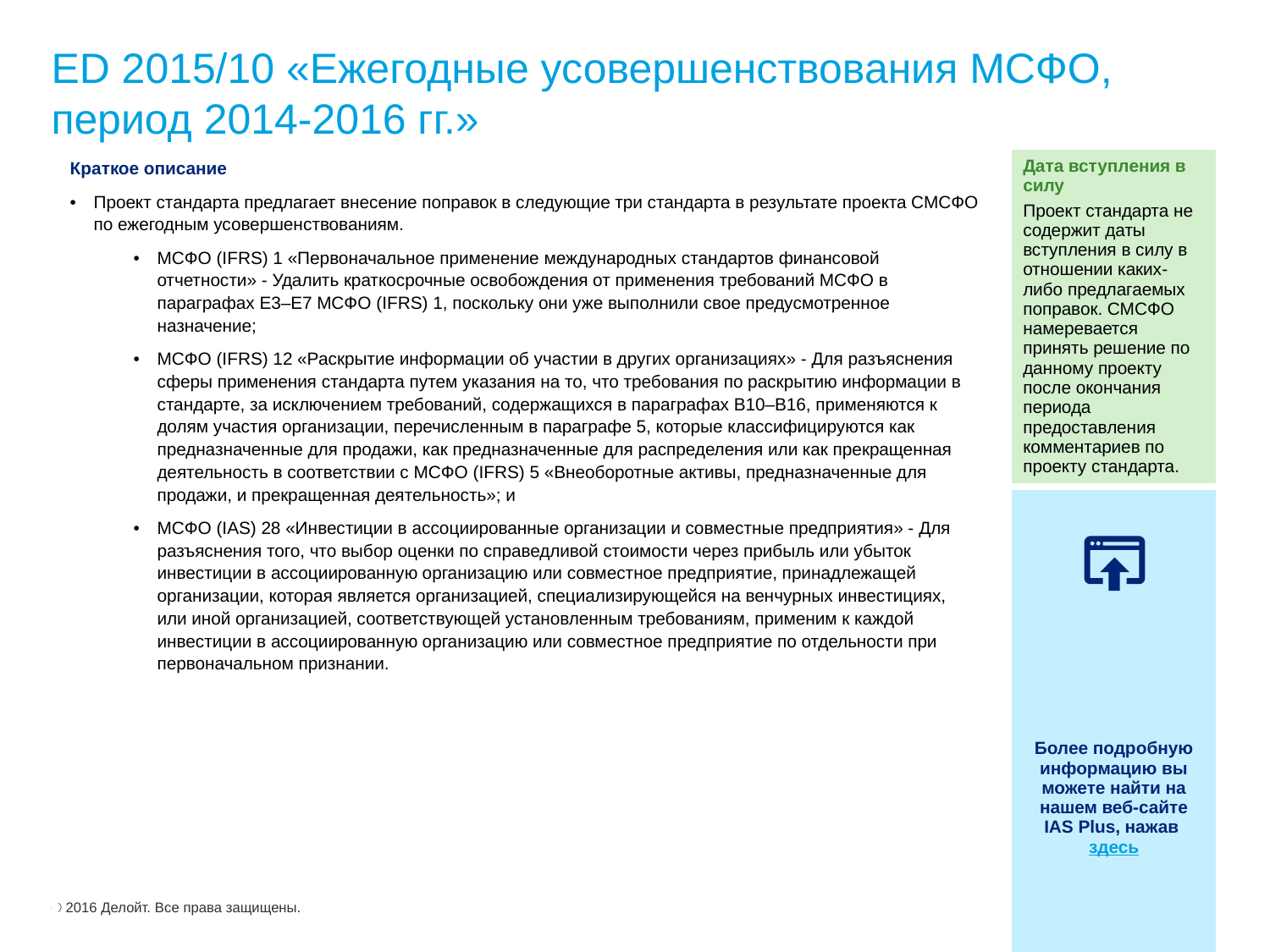

# ED 2015/10 «Ежегодные усовершенствования МСФО, период 2014-2016 гг.»
| Краткое описание Проект стандарта предлагает внесение поправок в следующие три стандарта в результате проекта СМСФО по ежегодным усовершенствованиям. МСФО (IFRS) 1 «Первоначальное применение международных стандартов финансовой отчетности» - Удалить краткосрочные освобождения от применения требований МСФО в параграфах E3–E7 МСФО (IFRS) 1, поскольку они уже выполнили свое предусмотренное назначение; МСФО (IFRS) 12 «Раскрытие информации об участии в других организациях» - Для разъяснения сферы применения стандарта путем указания на то, что требования по раскрытию информации в стандарте, за исключением требований, содержащихся в параграфах B10–B16, применяются к долям участия организации, перечисленным в параграфе 5, которые классифицируются как предназначенные для продажи, как предназначенные для распределения или как прекращенная деятельность в соответствии с МСФО (IFRS) 5 «Внеоборотные активы, предназначенные для продажи, и прекращенная деятельность»; и МСФО (IAS) 28 «Инвестиции в ассоциированные организации и совместные предприятия» - Для разъяснения того, что выбор оценки по справедливой стоимости через прибыль или убыток инвестиции в ассоциированную организацию или совместное предприятие, принадлежащей организации, которая является организацией, специализирующейся на венчурных инвестициях, или иной организацией, соответствующей установленным требованиям, применим к каждой инвестиции в ассоциированную организацию или совместное предприятие по отдельности при первоначальном признании. | Дата вступления в силу Проект стандарта не содержит даты вступления в силу в отношении каких-либо предлагаемых поправок. СМСФО намеревается принять решение по данному проекту после окончания периода предоставления комментариев по проекту стандарта. |
| --- | --- |
|  | Более подробную информацию вы можете найти на нашем веб-сайте IAS Plus, нажав здесь |

© 2016 Делойт. Все права защищены.
36